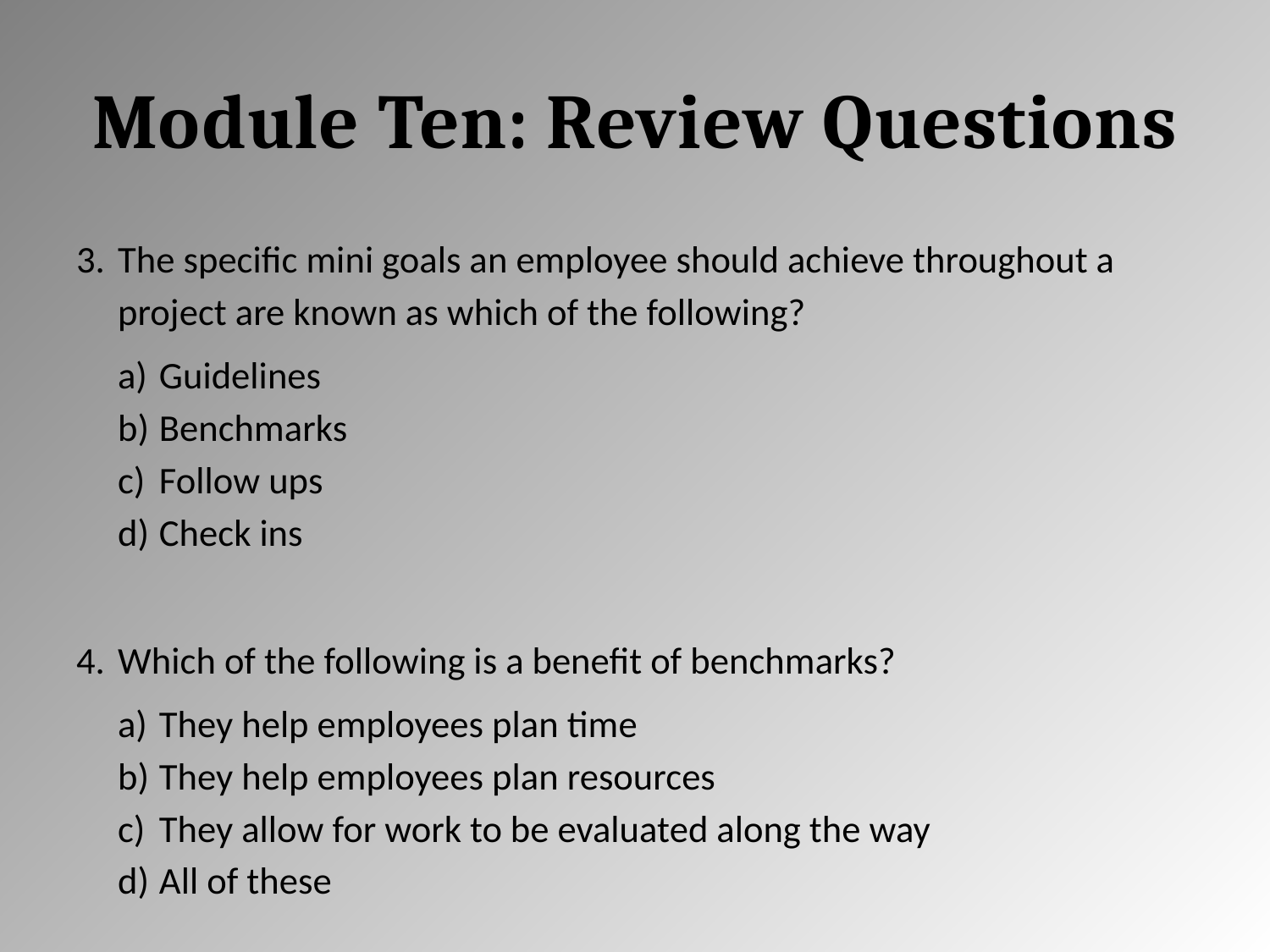

# Module Ten: Review Questions
The specific mini goals an employee should achieve throughout a project are known as which of the following?
Guidelines
Benchmarks
Follow ups
Check ins

Which of the following is a benefit of benchmarks?
They help employees plan time
They help employees plan resources
They allow for work to be evaluated along the way
All of these